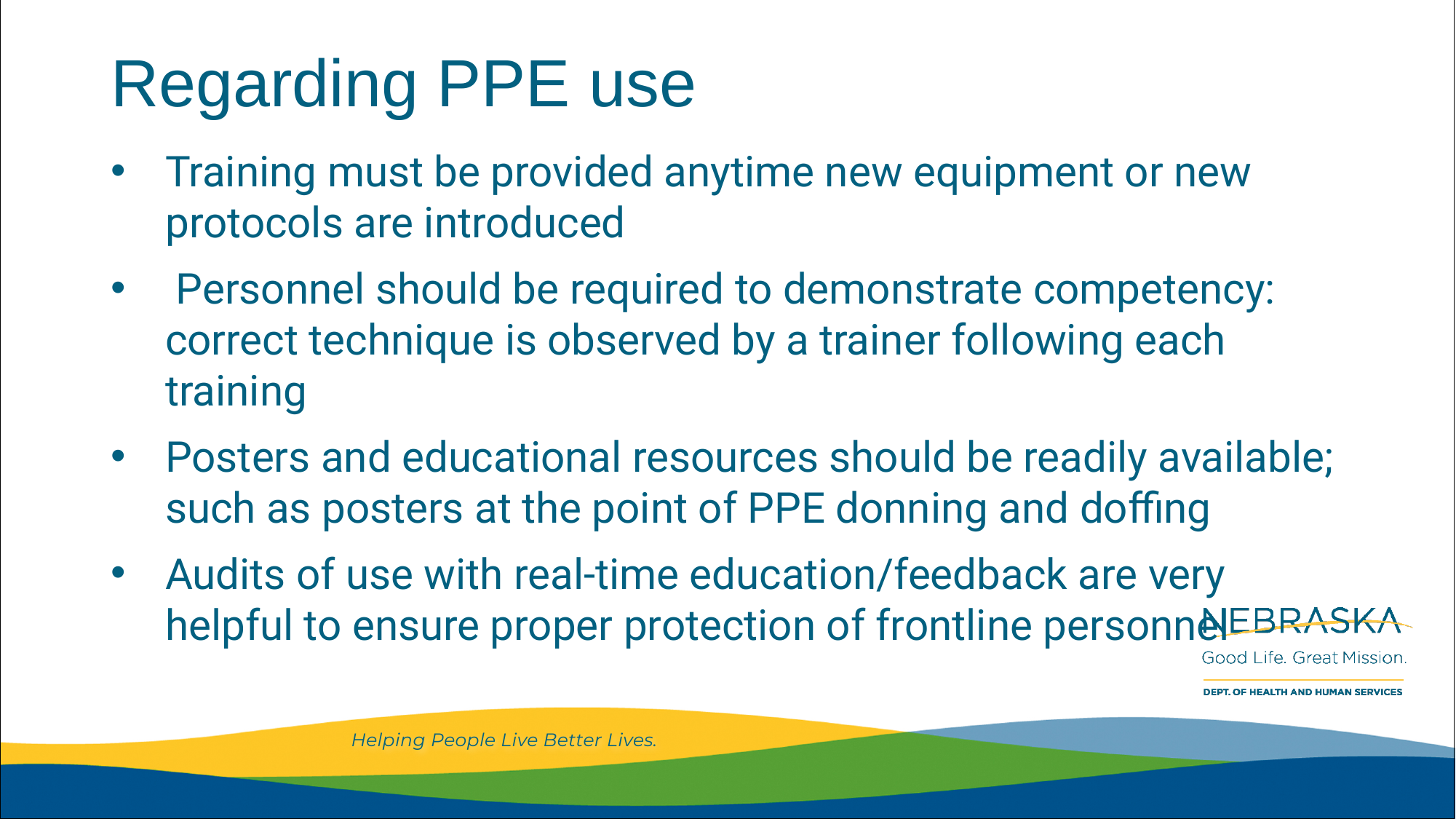

# Regarding PPE use
Training must be provided anytime new equipment or new protocols are introduced
 Personnel should be required to demonstrate competency: correct technique is observed by a trainer following each training
Posters and educational resources should be readily available; such as posters at the point of PPE donning and doffing
Audits of use with real-time education/feedback are very helpful to ensure proper protection of frontline personnel